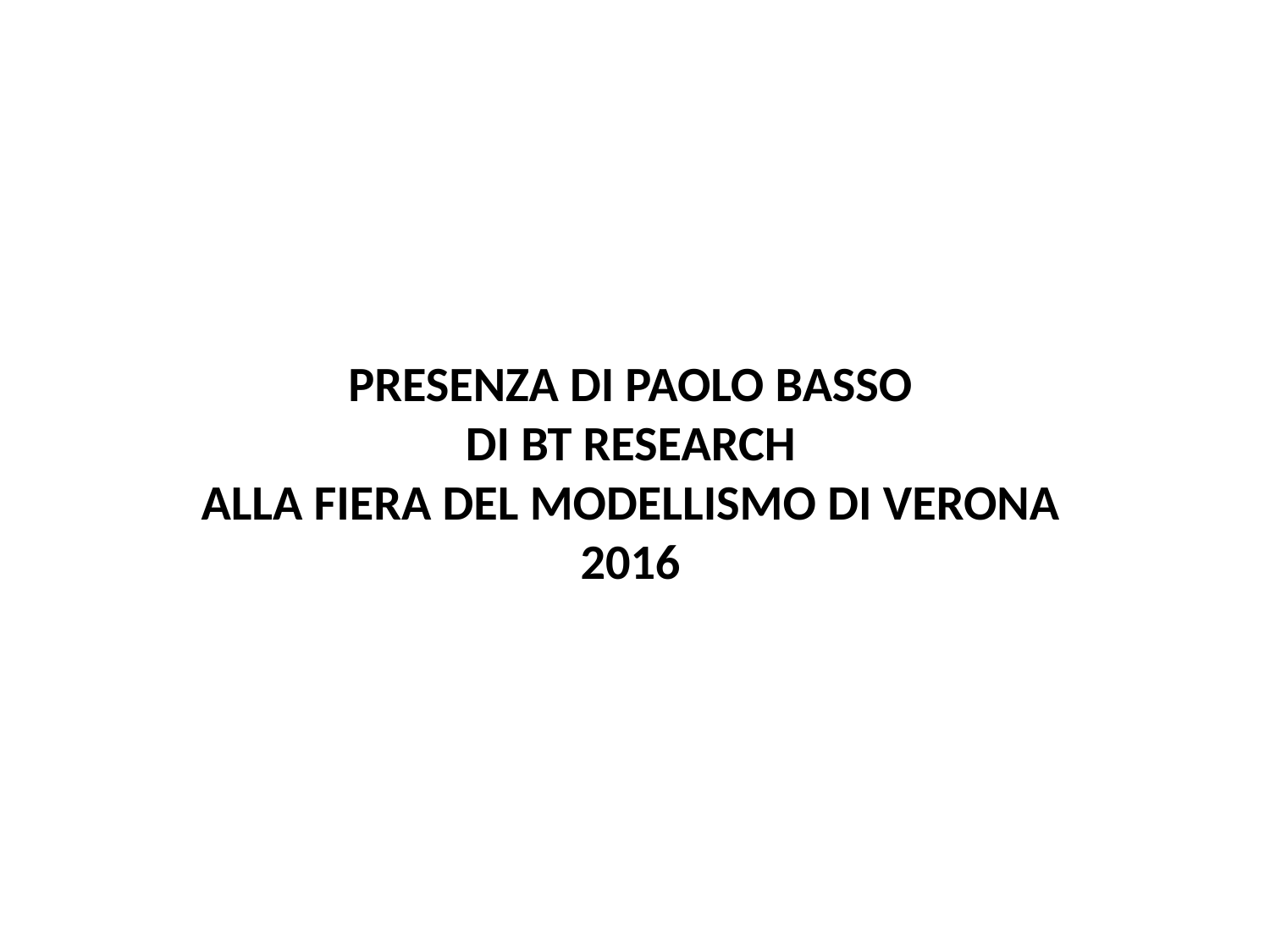

PRESENZA DI PAOLO BASSO
DI BT RESEARCH
ALLA FIERA DEL MODELLISMO DI VERONA
2016